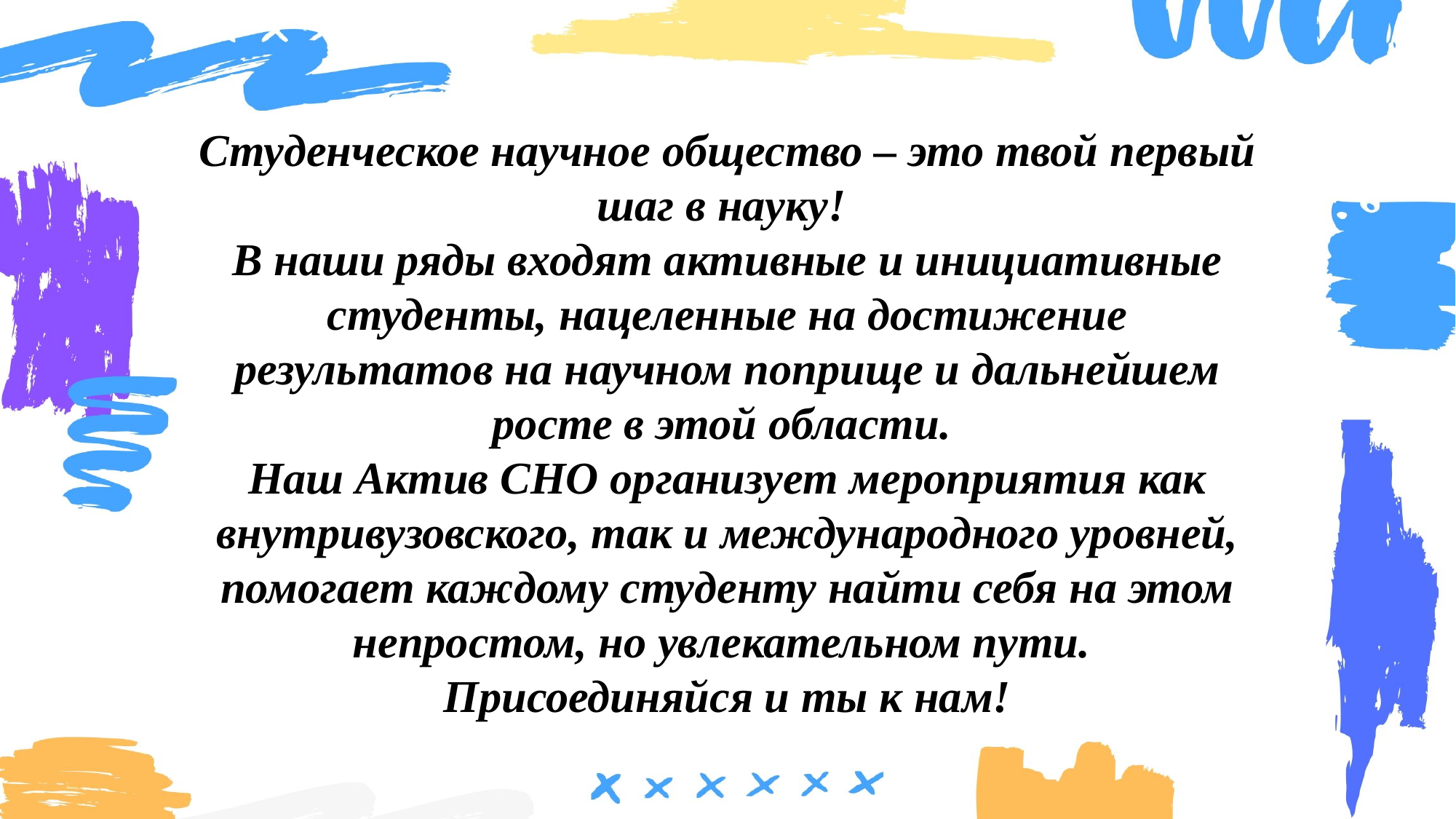

Студенческое научное общество – это твой первый шаг в науку!
В наши ряды входят активные и инициативные студенты, нацеленные на достижение результатов на научном поприще и дальнейшем росте в этой области.
Наш Актив СНО организует мероприятия как внутривузовского, так и международного уровней, помогает каждому студенту найти себя на этом непростом, но увлекательном пути.
Присоединяйся и ты к нам!